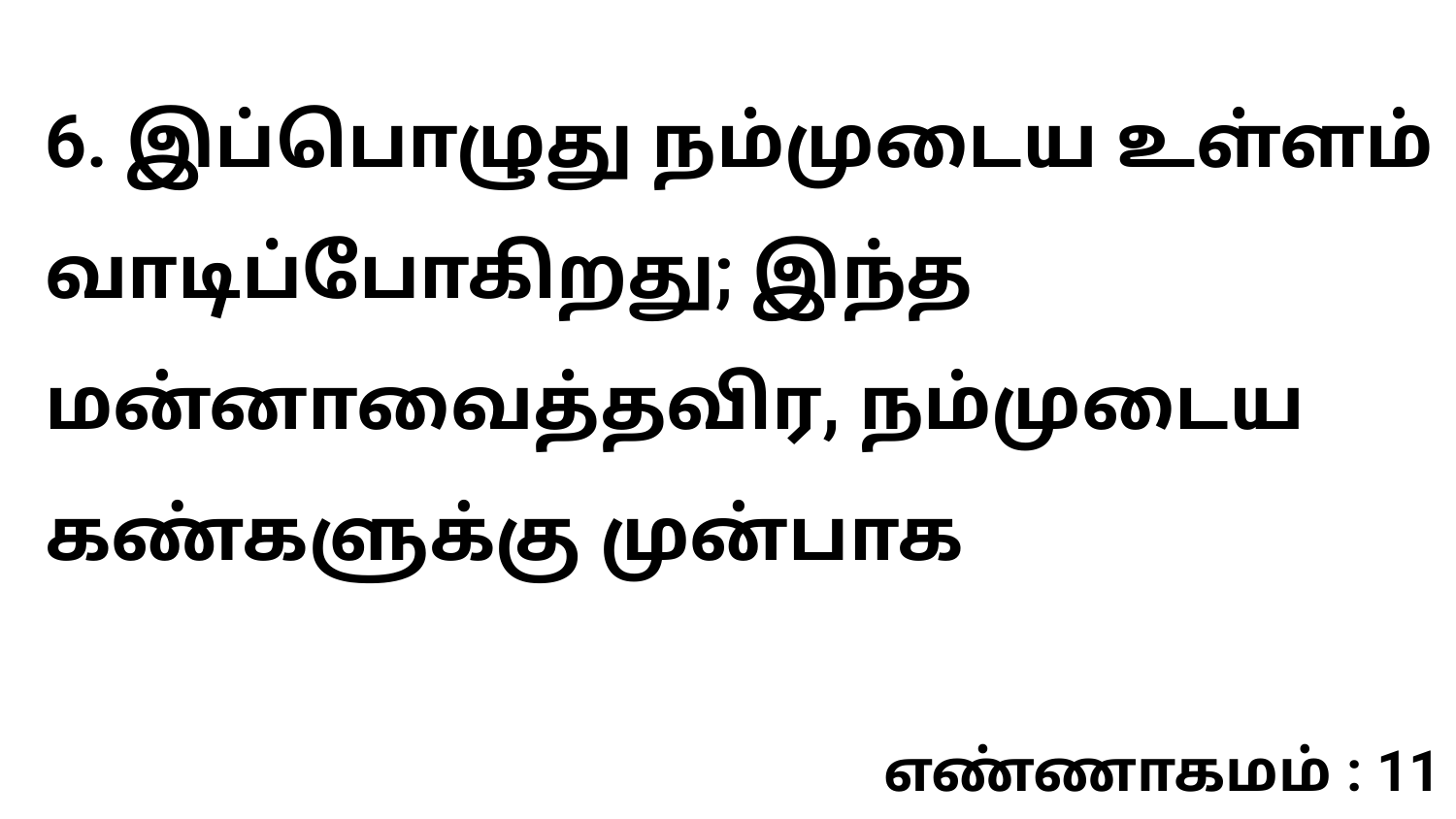

6. இப்பொழுது நம்முடைய உள்ளம் வாடிப்போகிறது; இந்த மன்னாவைத்தவிர, நம்முடைய கண்களுக்கு முன்பாக
எண்ணாகமம் : 11